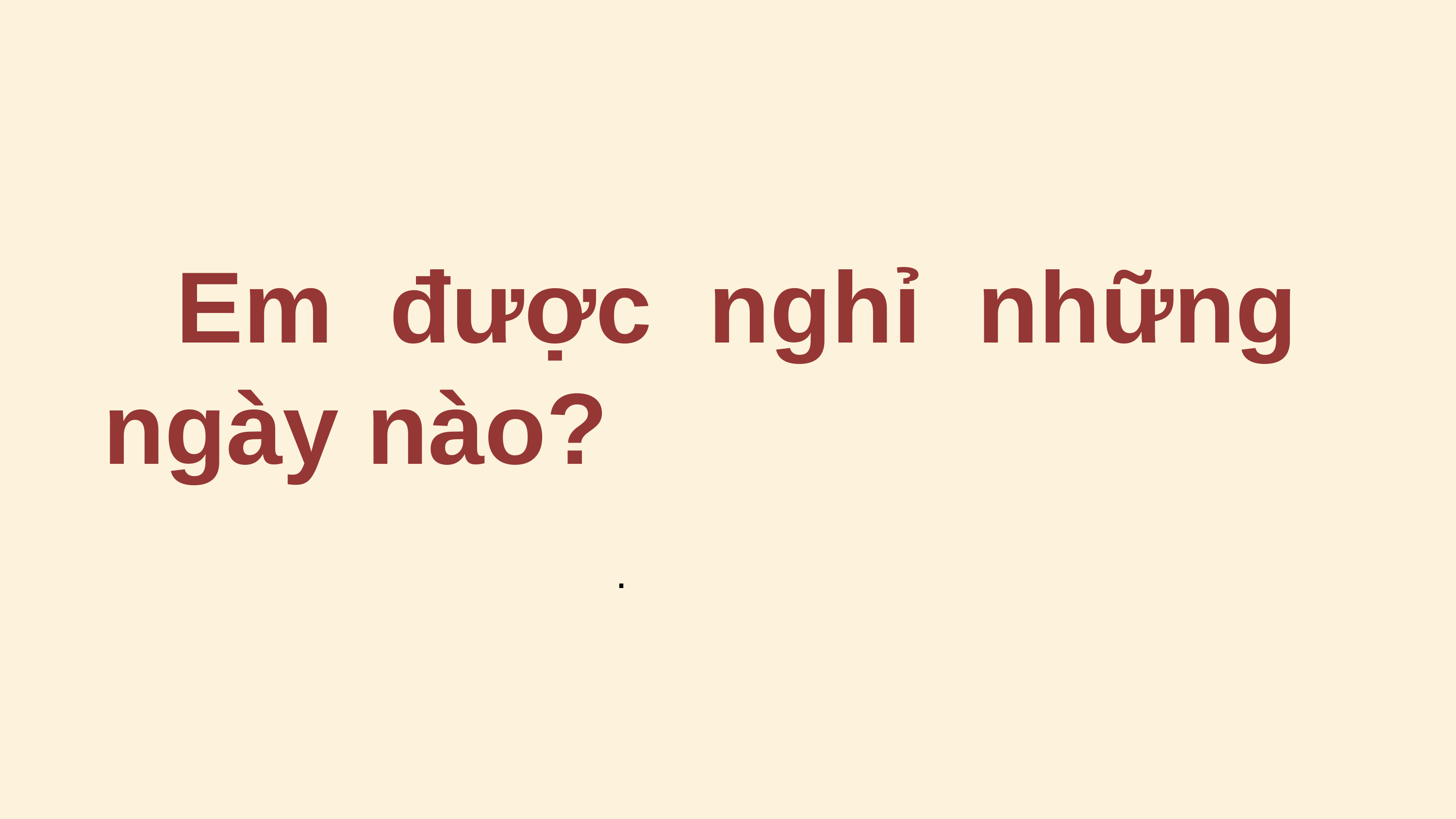

Em được nghỉ những ngày nào?

.